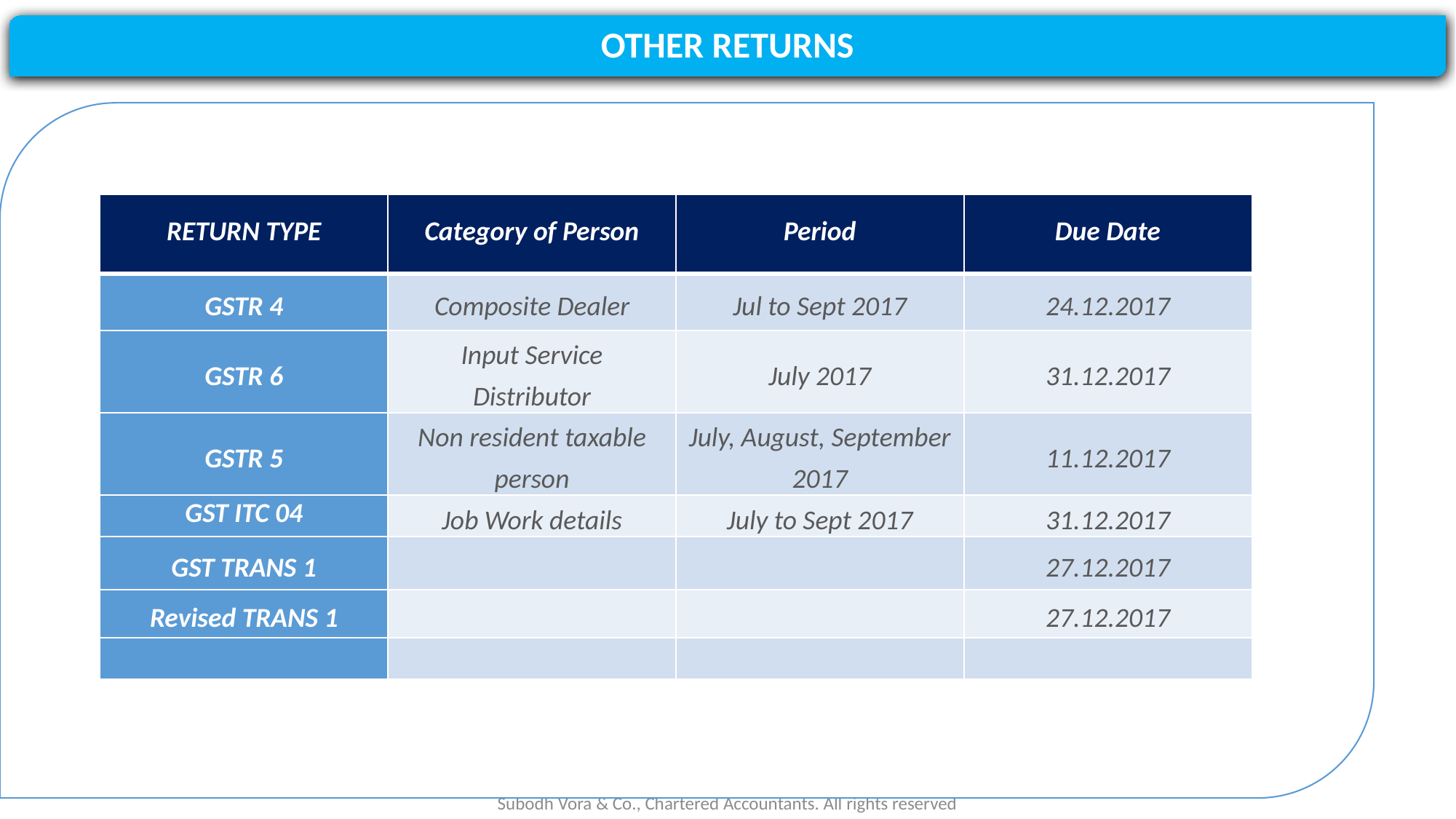

#
OTHER RETURNS

| RETURN TYPE | Category of Person | Period | Due Date |
| --- | --- | --- | --- |
| GSTR 4 | Composite Dealer | Jul to Sept 2017 | 24.12.2017 |
| GSTR 6 | Input Service Distributor | July 2017 | 31.12.2017 |
| GSTR 5 | Non resident taxable person | July, August, September 2017 | 11.12.2017 |
| GST ITC 04 | Job Work details | July to Sept 2017 | 31.12.2017 |
| GST TRANS 1 |  |  | 27.12.2017 |
| Revised TRANS 1 |  |  | 27.12.2017 |
|  |  |  |  |
Subodh Vora & Co., Chartered Accountants. All rights reserved